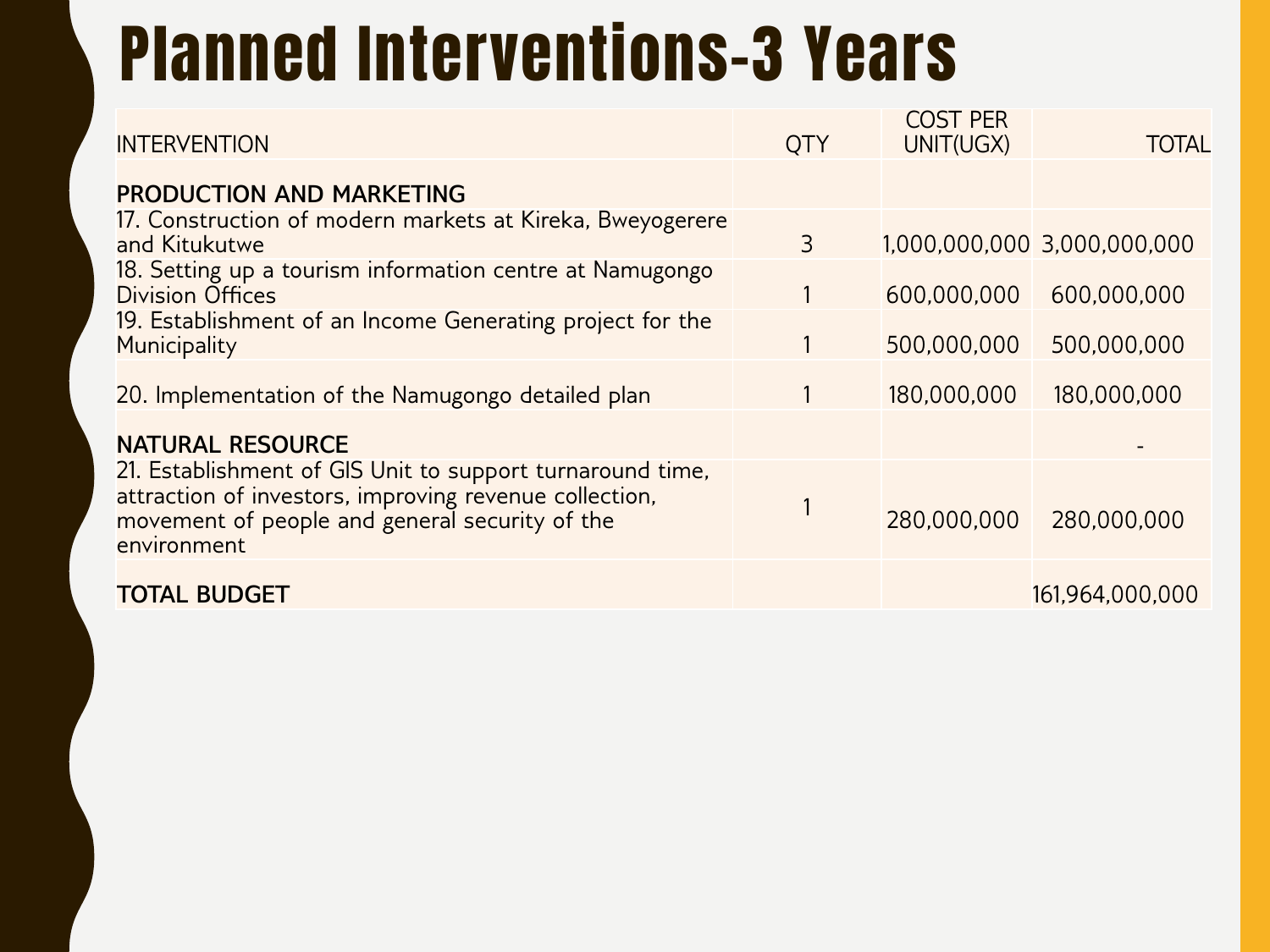

# Planned Interventions-3 Years
| INTERVENTION | QTY | COST PER UNIT(UGX) | TOTAL |
| --- | --- | --- | --- |
| PRODUCTION AND MARKETING |  |  |  |
| 17. Construction of modern markets at Kireka, Bweyogerere and Kitukutwe | 3 | 1,000,000,000 | 3,000,000,000 |
| 18. Setting up a tourism information centre at Namugongo Division Offices | 1 | 600,000,000 | 600,000,000 |
| 19. Establishment of an Income Generating project for the Municipality | 1 | 500,000,000 | 500,000,000 |
| 20. Implementation of the Namugongo detailed plan | 1 | 180,000,000 | 180,000,000 |
| NATURAL RESOURCE |  |  | - |
| 21. Establishment of GIS Unit to support turnaround time, attraction of investors, improving revenue collection, movement of people and general security of the environment | 1 | 280,000,000 | 280,000,000 |
| TOTAL BUDGET |  |  | 161,964,000,000 |